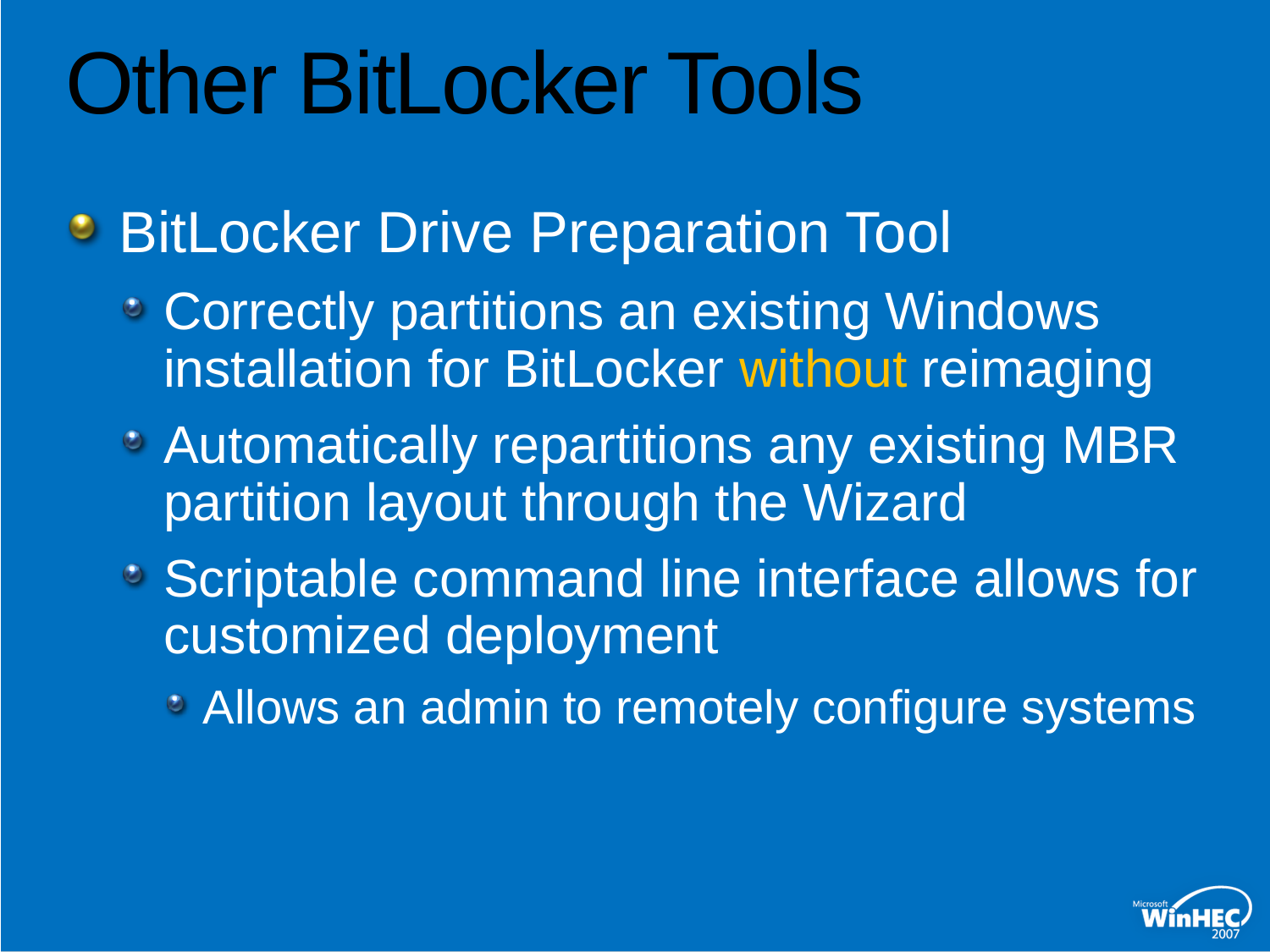

# Other BitLocker Tools
BitLocker Drive Preparation Tool
Correctly partitions an existing Windows installation for BitLocker without reimaging
Automatically repartitions any existing MBR partition layout through the Wizard
Scriptable command line interface allows for customized deployment
Allows an admin to remotely configure systems